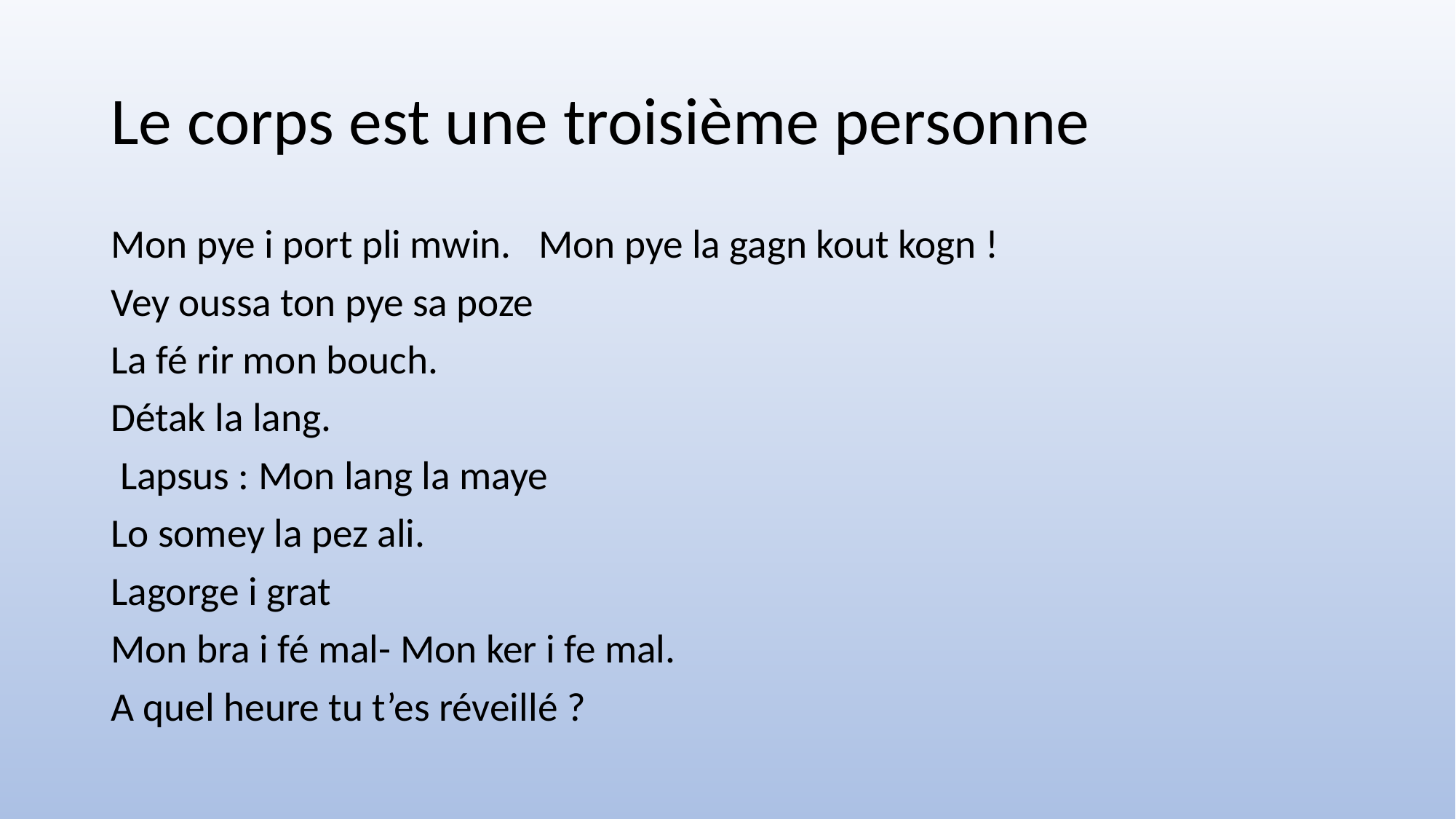

# Le corps est une troisième personne
Mon pye i port pli mwin.   Mon pye la gagn kout kogn !
Vey oussa ton pye sa poze
La fé rir mon bouch.
Détak la lang.
 Lapsus : Mon lang la maye
Lo somey la pez ali.
Lagorge i grat
Mon bra i fé mal- Mon ker i fe mal.
A quel heure tu t’es réveillé ?